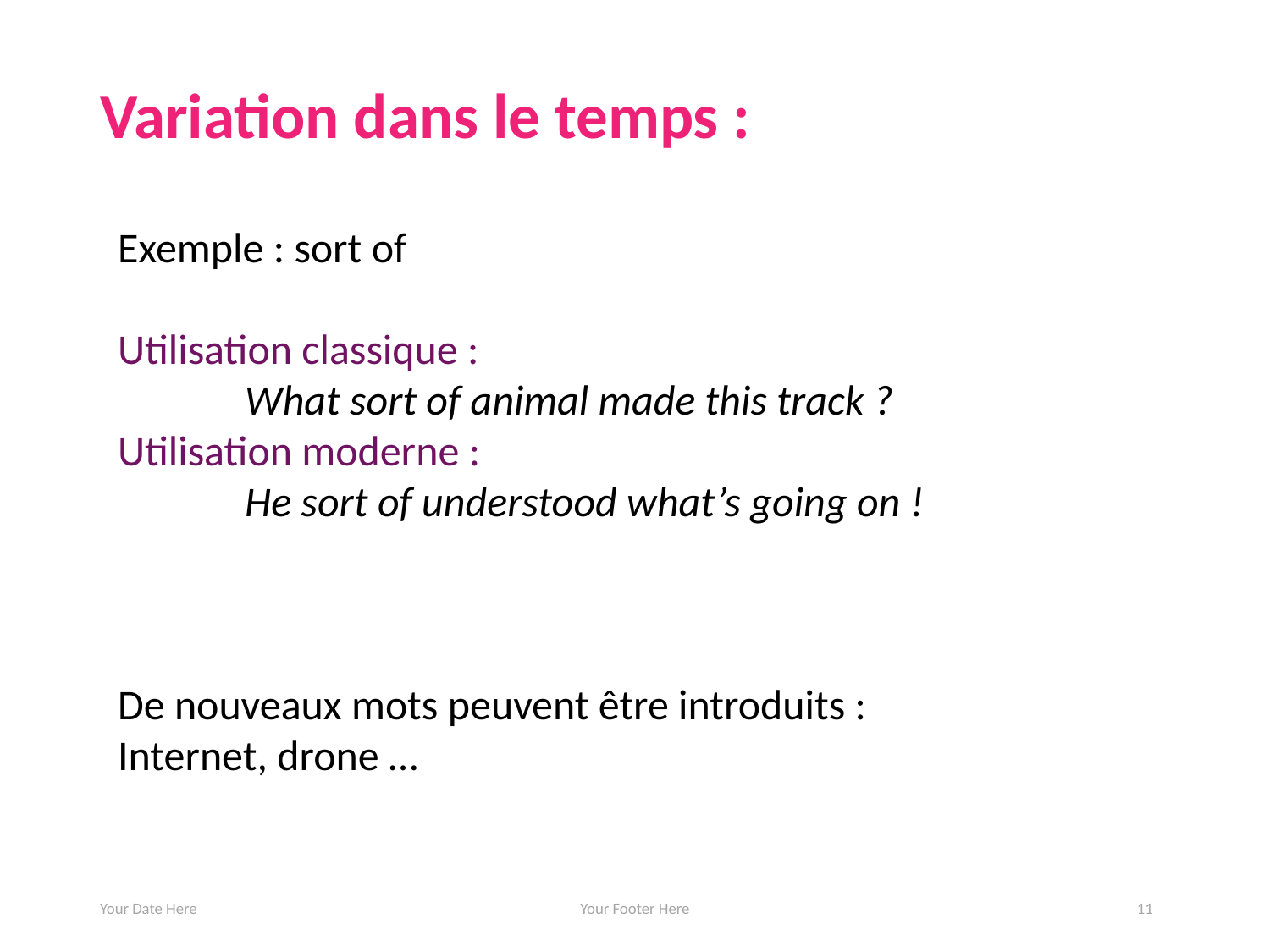

# Variation dans le temps :
Exemple : sort of

Utilisation classique :
	What sort of animal made this track ?
Utilisation moderne :
	He sort of understood what’s going on !

De nouveaux mots peuvent être introduits :
Internet, drone …
Your Date Here
Your Footer Here
11